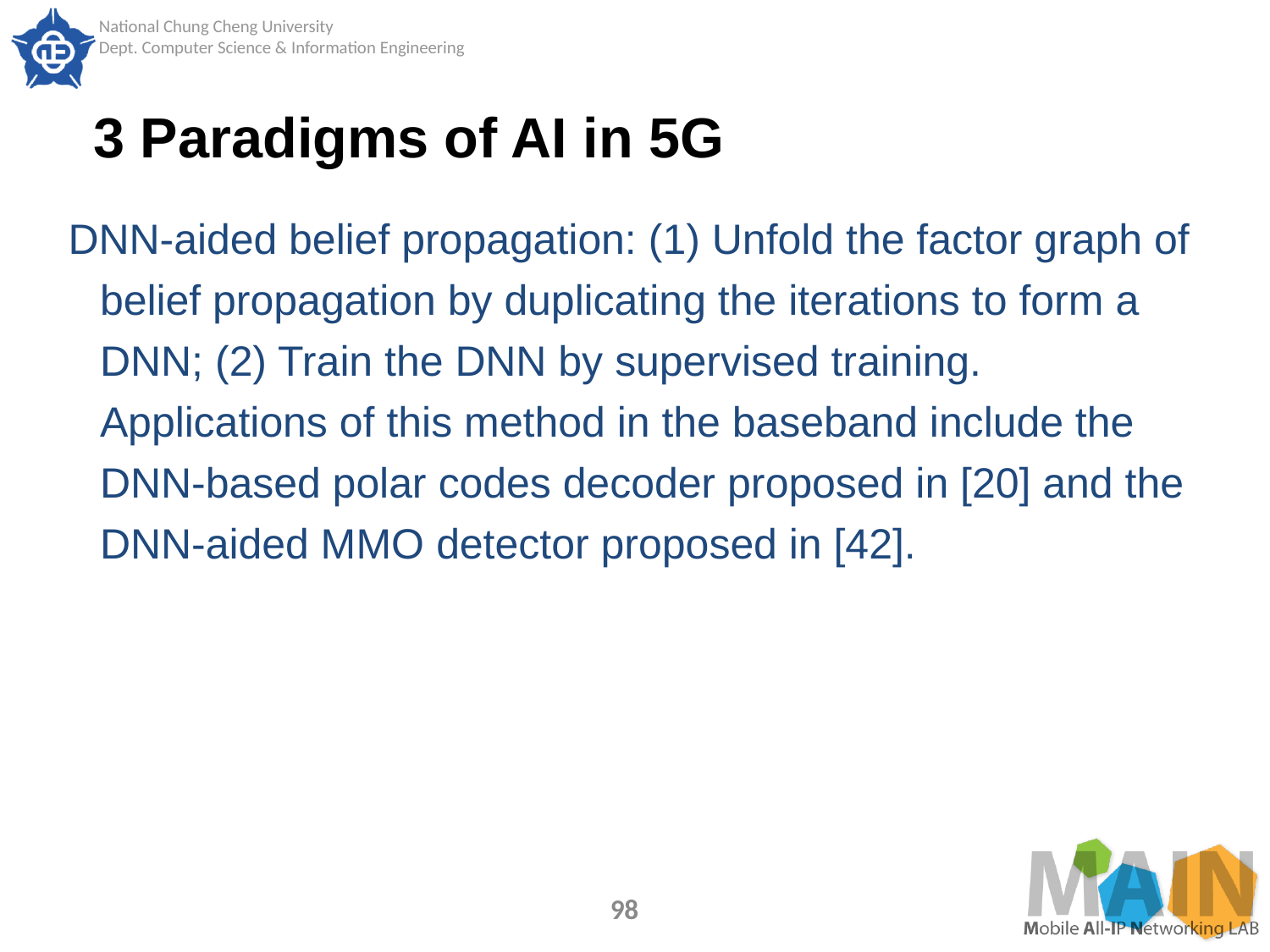

# 3 Paradigms of AI in 5G
DNN-aided belief propagation: (1) Unfold the factor graph of belief propagation by duplicating the iterations to form a DNN; (2) Train the DNN by supervised training. Applications of this method in the baseband include the DNN-based polar codes decoder proposed in [20] and the DNN-aided MMO detector proposed in [42].
98